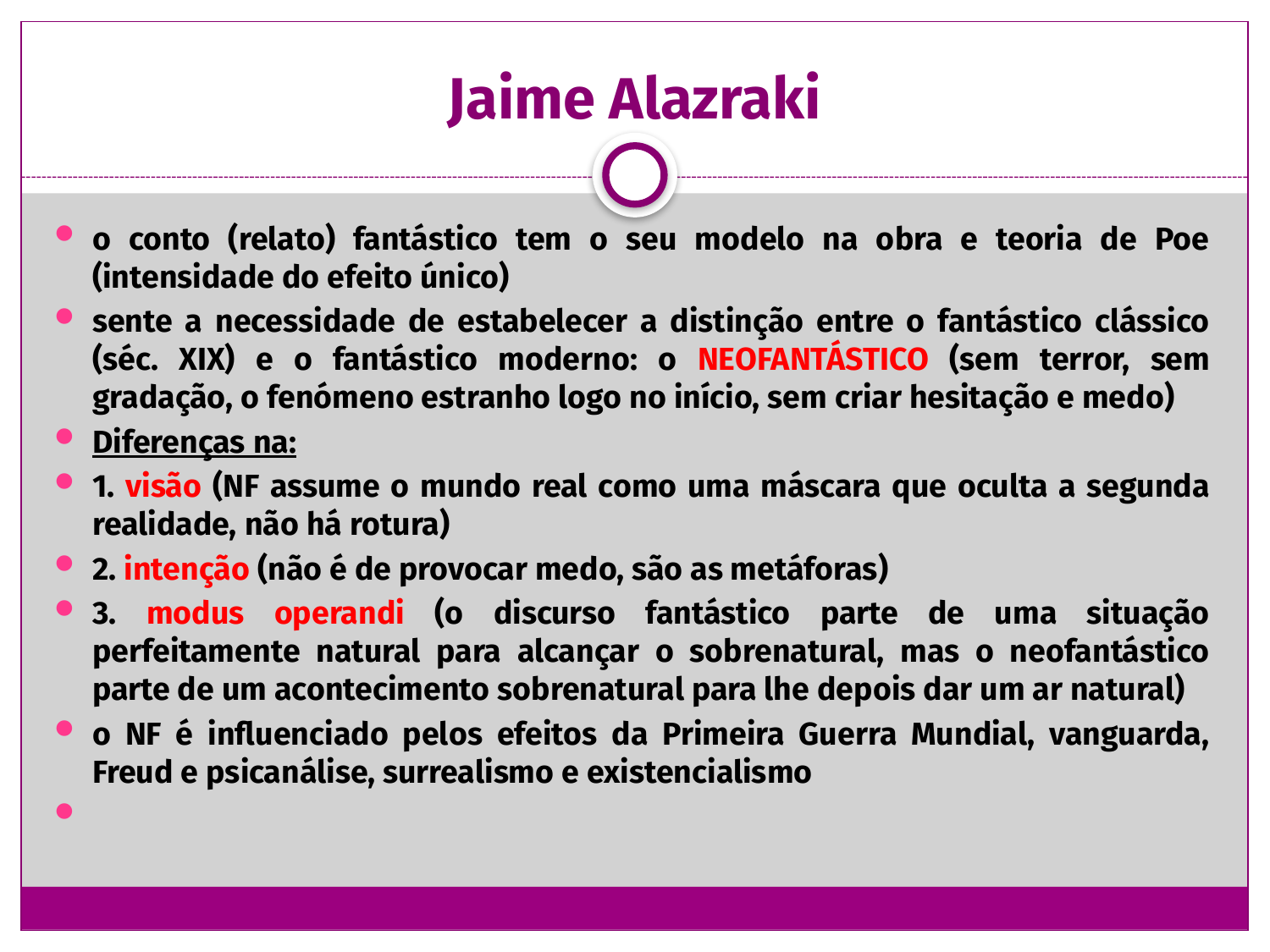

# Jaime Alazraki
o conto (relato) fantástico tem o seu modelo na obra e teoria de Poe (intensidade do efeito único)
sente a necessidade de estabelecer a distinção entre o fantástico clássico (séc. XIX) e o fantástico moderno: o NEOFANTÁSTICO (sem terror, sem gradação, o fenómeno estranho logo no início, sem criar hesitação e medo)
Diferenças na:
1. visão (NF assume o mundo real como uma máscara que oculta a segunda realidade, não há rotura)
2. intenção (não é de provocar medo, são as metáforas)
3. modus operandi (o discurso fantástico parte de uma situação perfeitamente natural para alcançar o sobrenatural, mas o neofantástico parte de um acontecimento sobrenatural para lhe depois dar um ar natural)
o NF é influenciado pelos efeitos da Primeira Guerra Mundial, vanguarda, Freud e psicanálise, surrealismo e existencialismo